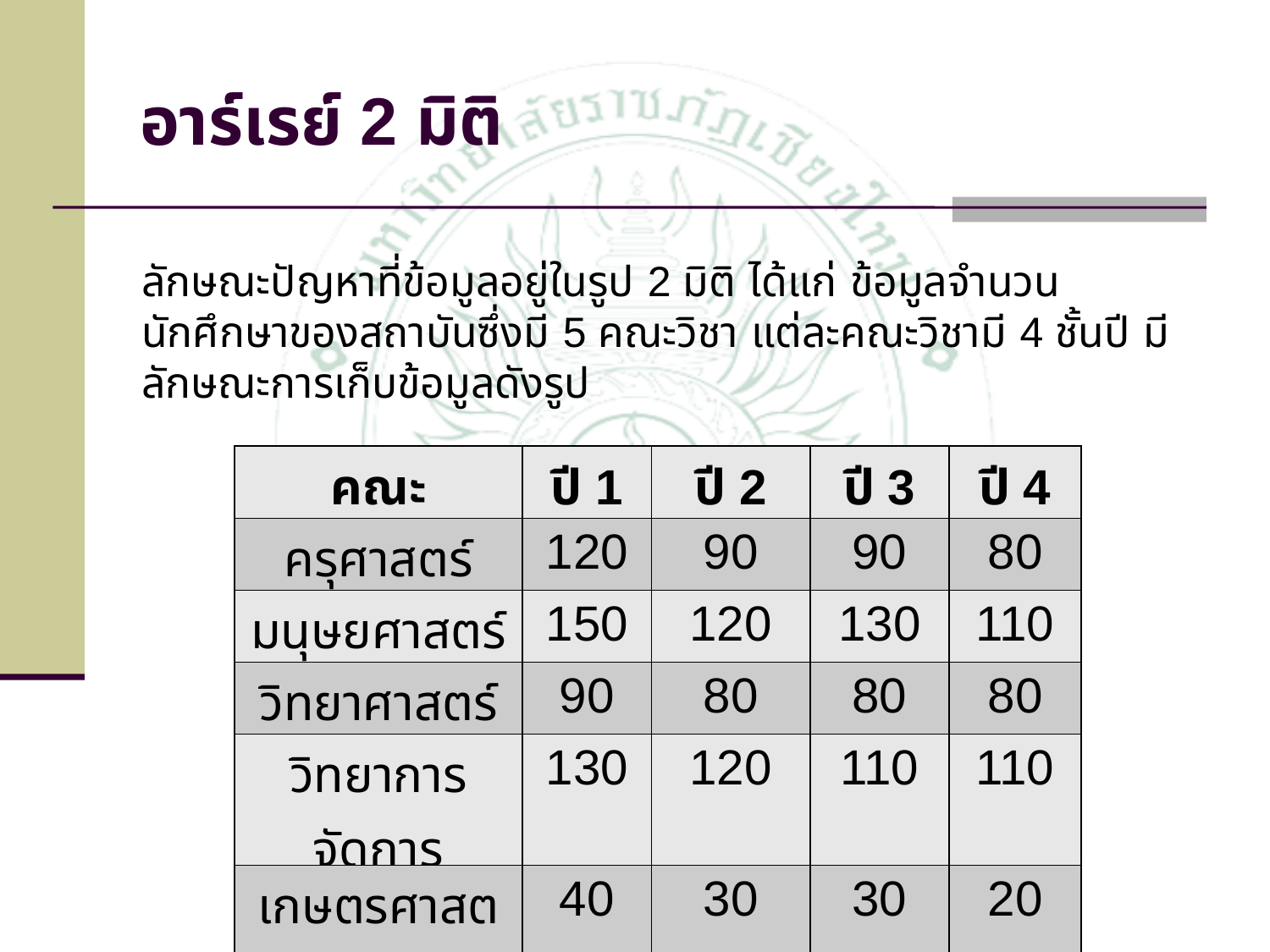

# อาร์เรย์ 2 มิติ
ลักษณะปัญหาที่ข้อมูลอยู่ในรูป 2 มิติ ได้แก่ ข้อมูลจำนวนนักศึกษาของสถาบันซึ่งมี 5 คณะวิชา แต่ละคณะวิชามี 4 ชั้นปี มีลักษณะการเก็บข้อมูลดังรูป
| คณะ | ปี 1 | ปี 2 | ปี 3 | ปี 4 |
| --- | --- | --- | --- | --- |
| ครุศาสตร์ | 120 | 90 | 90 | 80 |
| มนุษยศาสตร์ | 150 | 120 | 130 | 110 |
| วิทยาศาสตร์ | 90 | 80 | 80 | 80 |
| วิทยาการจัดการ | 130 | 120 | 110 | 110 |
| เกษตรศาสตร์ | 40 | 30 | 30 | 20 |